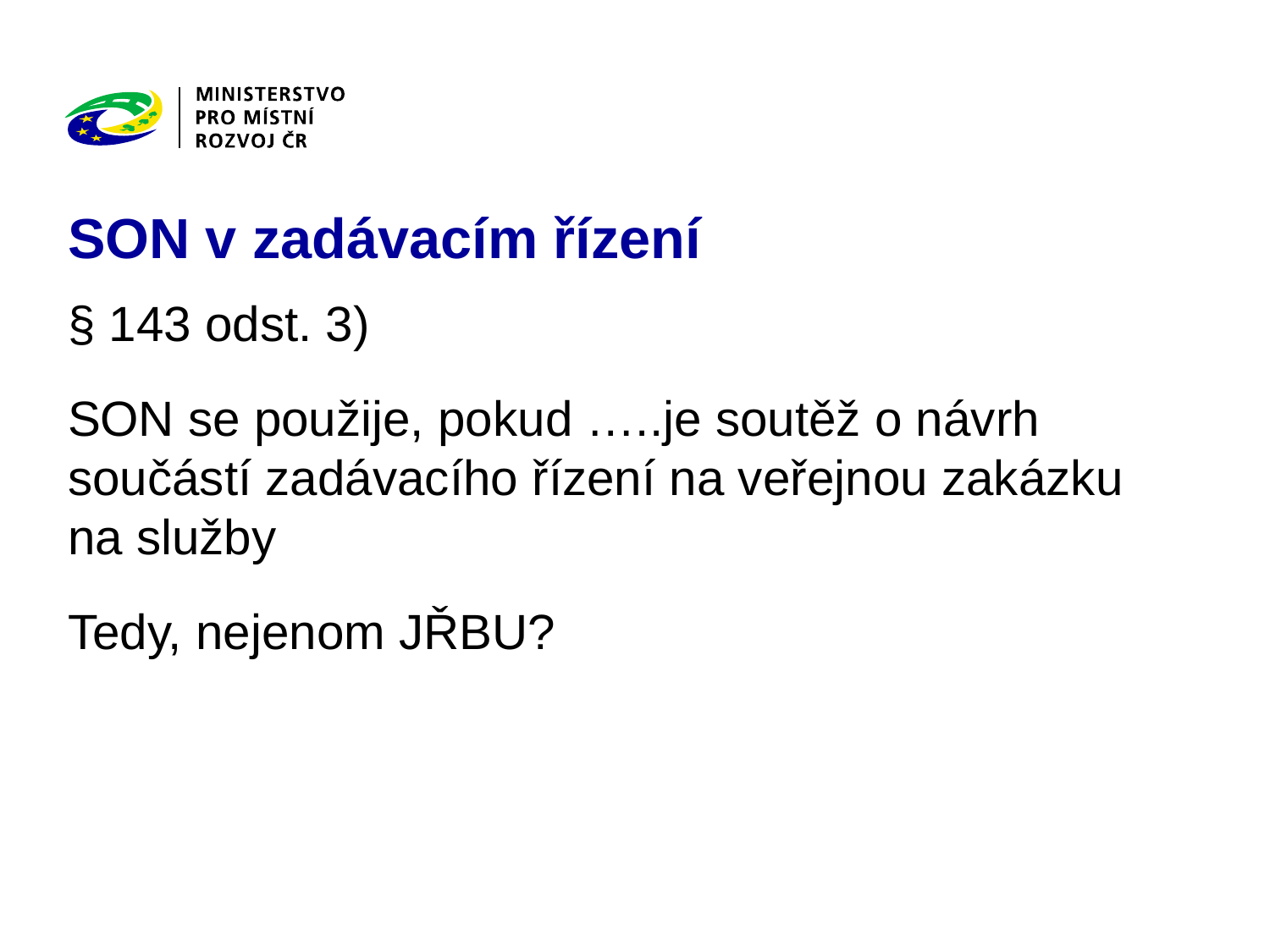

# SON v zadávacím řízení
§ 143 odst. 3)
SON se použije, pokud …..je soutěž o návrh součástí zadávacího řízení na veřejnou zakázku na služby
Tedy, nejenom JŘBU?